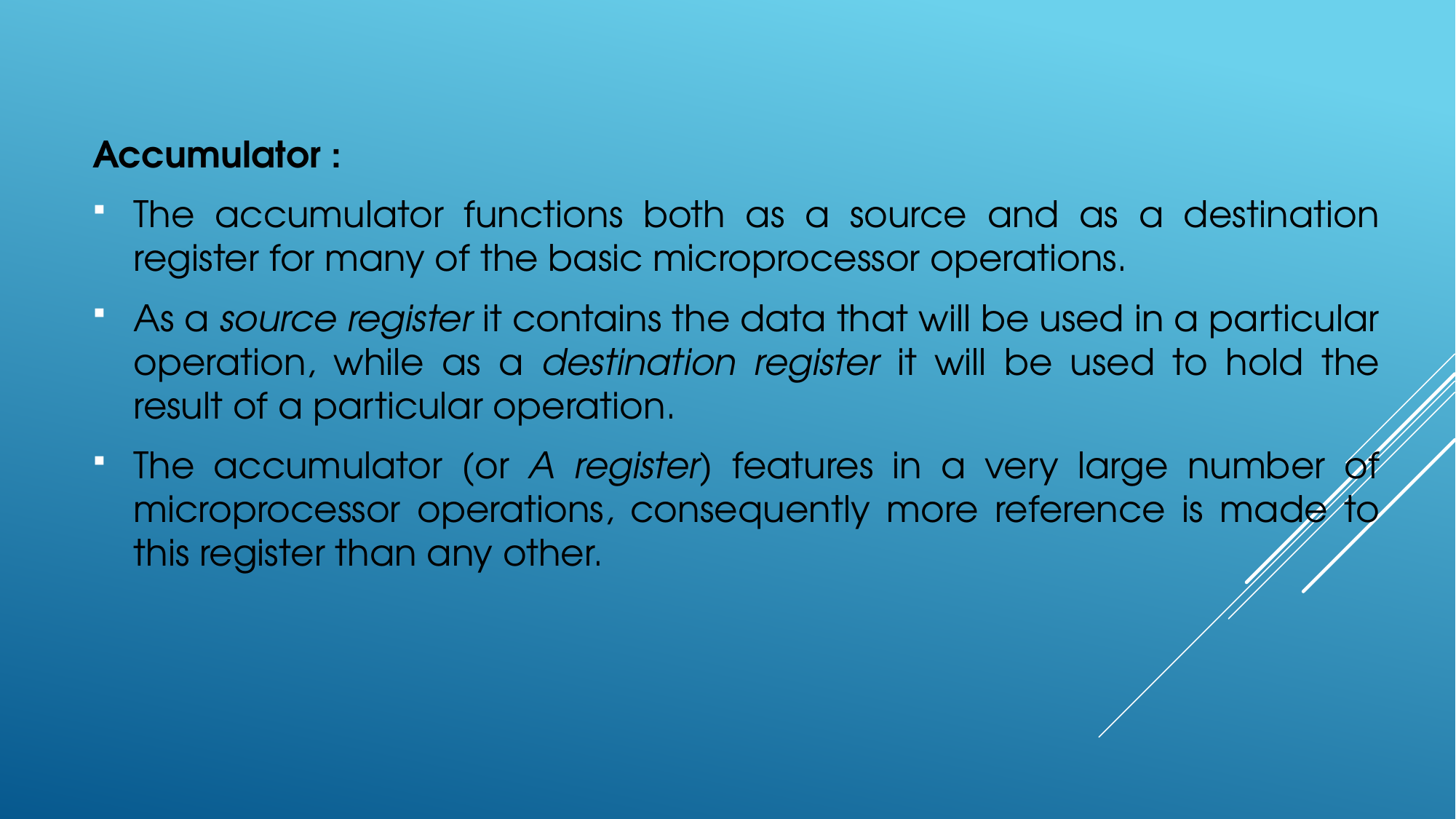

#
Accumulator :
The accumulator functions both as a source and as a destination register for many of the basic microprocessor operations.
As a source register it contains the data that will be used in a particular operation, while as a destination register it will be used to hold the result of a particular operation.
The accumulator (or A register) features in a very large number of microprocessor operations, consequently more reference is made to this register than any other.